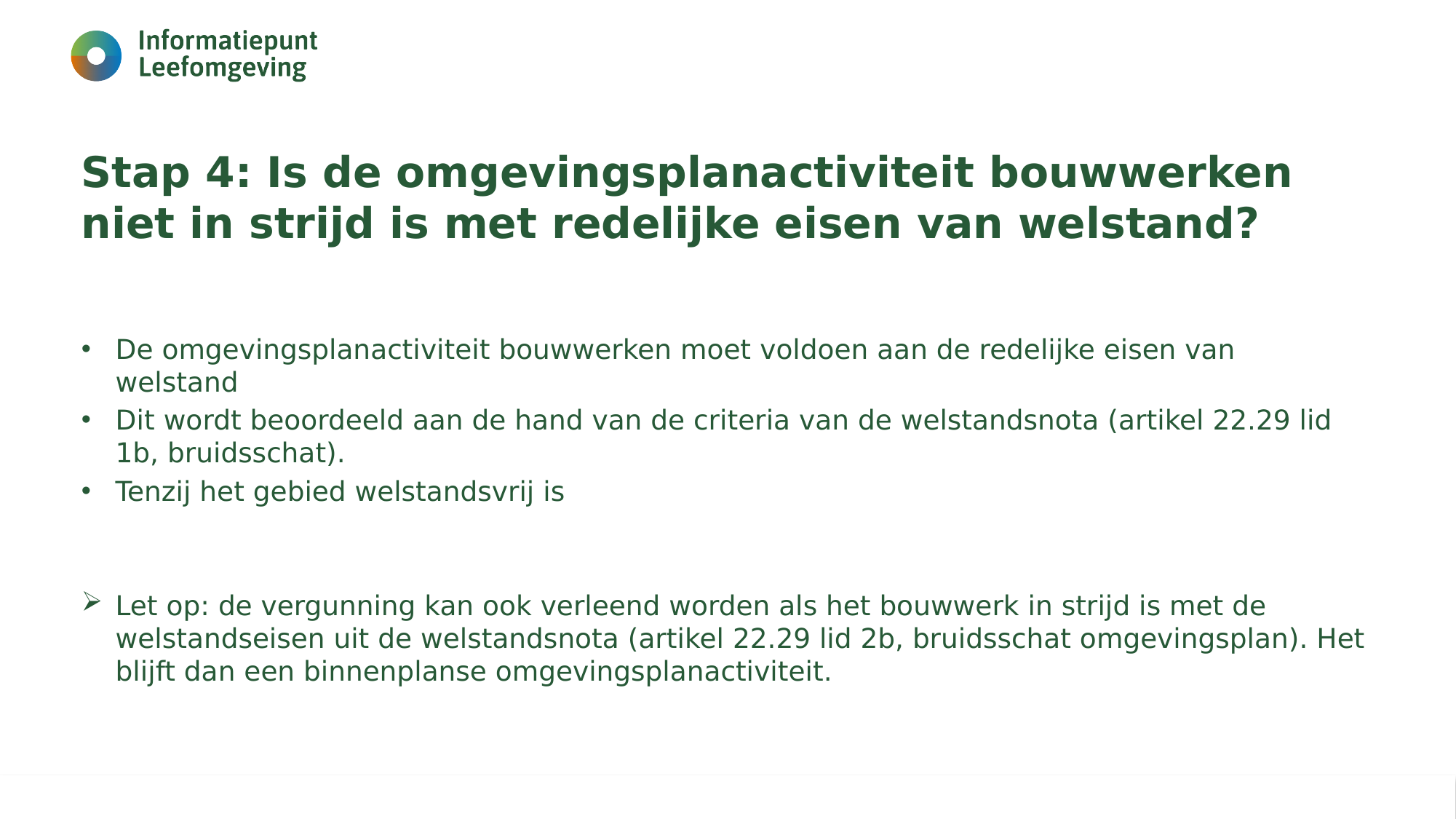

# Stap 4: Is de omgevingsplanactiviteit bouwwerken niet in strijd is met redelijke eisen van welstand?

De omgevingsplanactiviteit bouwwerken moet voldoen aan de redelijke eisen van welstand
Dit wordt beoordeeld aan de hand van de criteria van de welstandsnota (artikel 22.29 lid 1b, bruidsschat).
Tenzij het gebied welstandsvrij is

Let op: de vergunning kan ook verleend worden als het bouwwerk in strijd is met de welstandseisen uit de welstandsnota (artikel 22.29 lid 2b, bruidsschat omgevingsplan). Het blijft dan een binnenplanse omgevingsplanactiviteit.